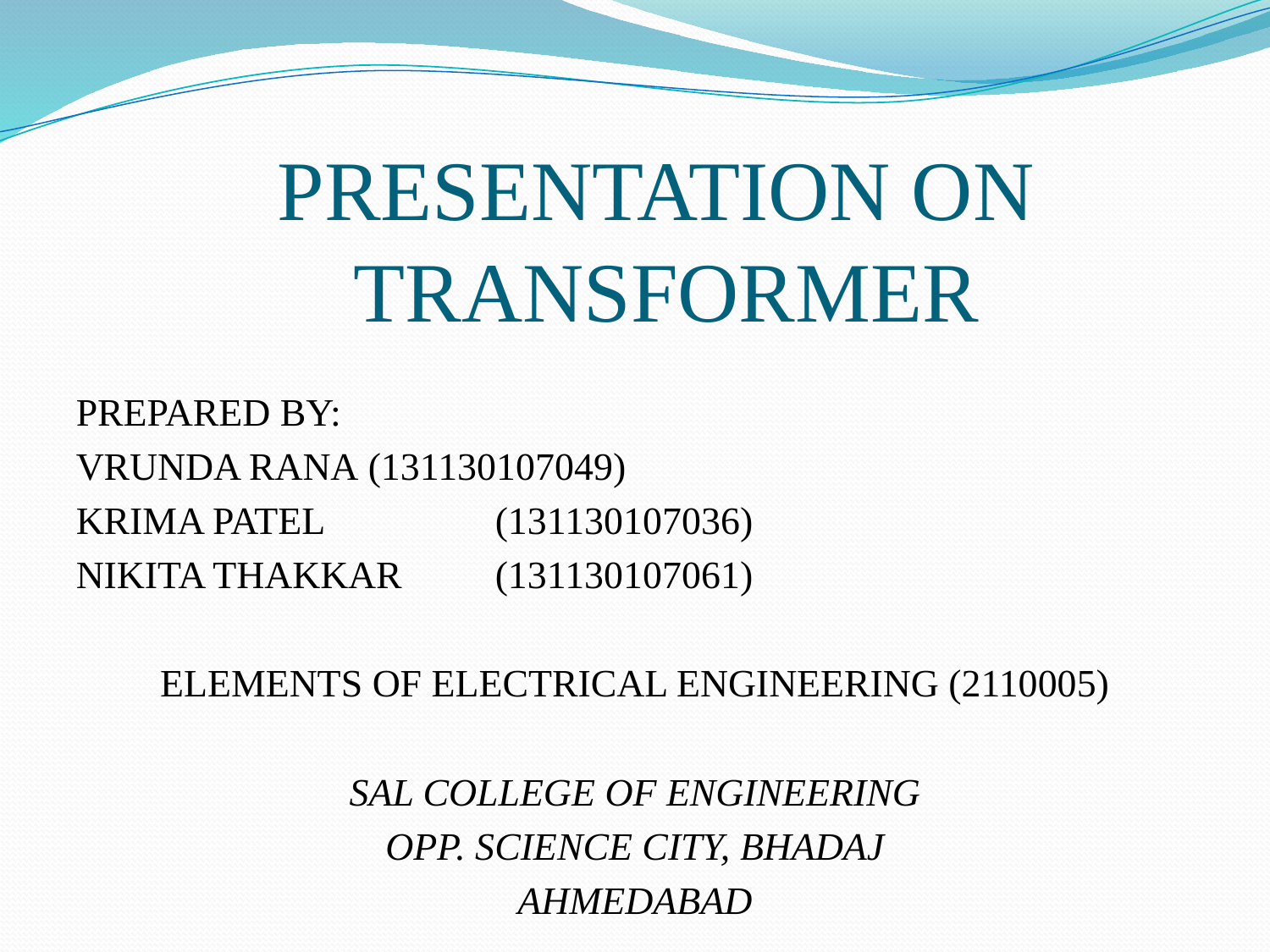

# PRESENTATION ON TRANSFORMER
PREPARED BY:
VRUNDA RANA	(131130107049)
KRIMA PATEL		(131130107036)
NIKITA THAKKAR	(131130107061)

ELEMENTS OF ELECTRICAL ENGINEERING (2110005)

SAL COLLEGE OF ENGINEERING
OPP. SCIENCE CITY, BHADAJ
AHMEDABAD